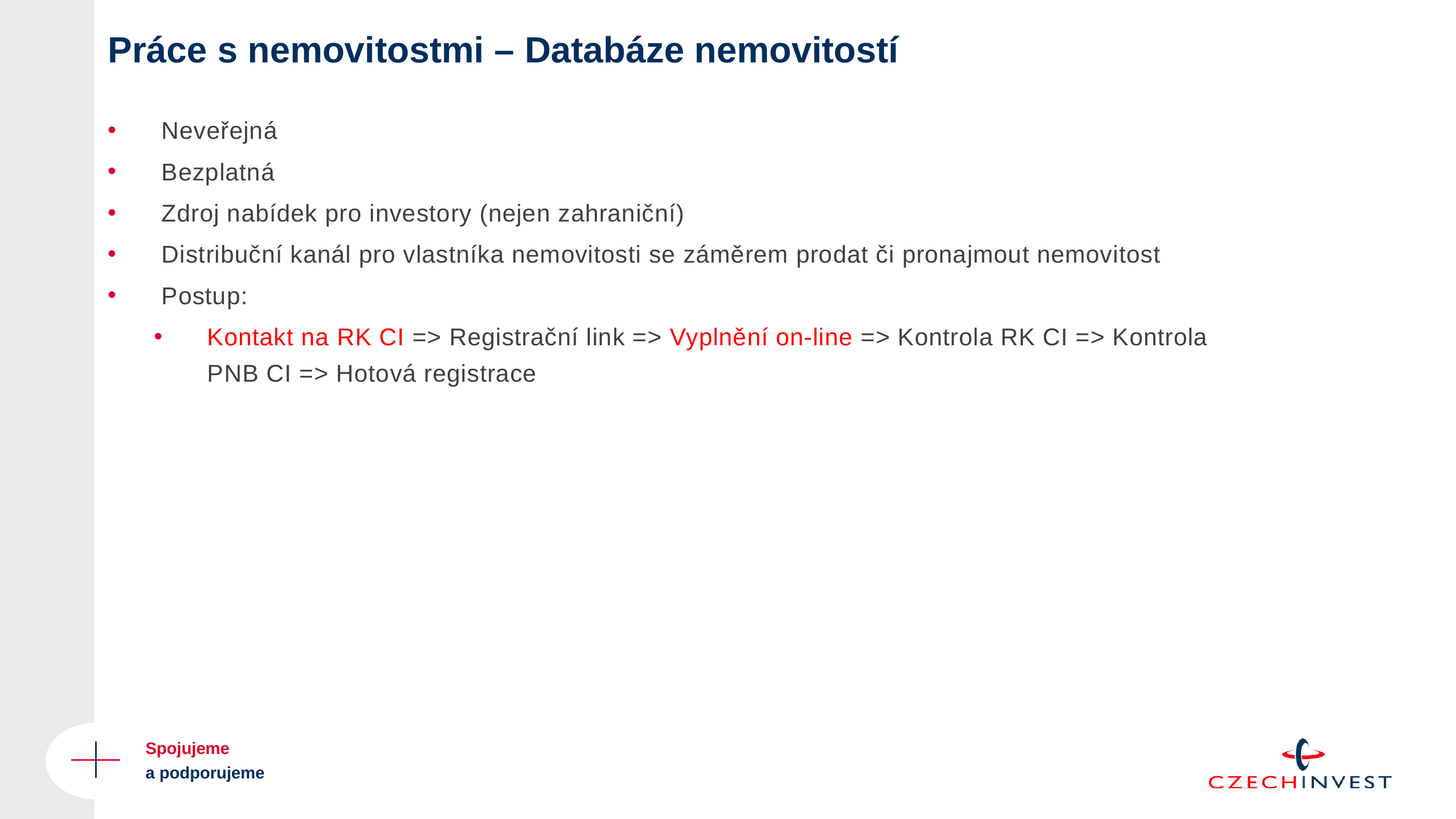

Práce s nemovitostmi – Databáze nemovitostí
Neveřejná
Bezplatná
Zdroj nabídek pro investory (nejen zahraniční)
Distribuční kanál pro vlastníka nemovitosti se záměrem prodat či pronajmout nemovitost
Postup:
Kontakt na RK CI => Registrační link => Vyplnění on-line => Kontrola RK CI => Kontrola PNB CI => Hotová registrace